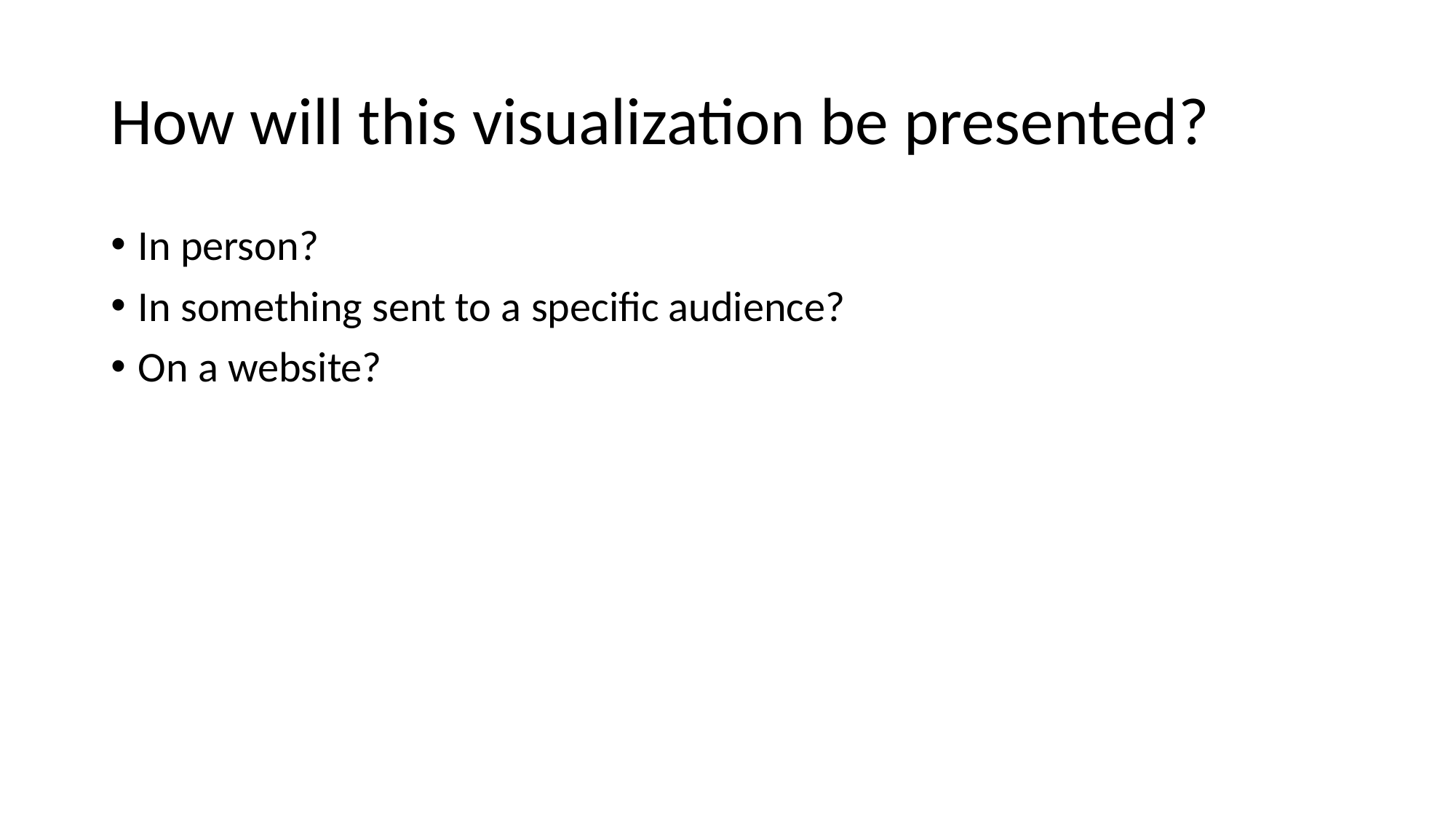

# How will this visualization be presented?
In person?
In something sent to a specific audience?
On a website?